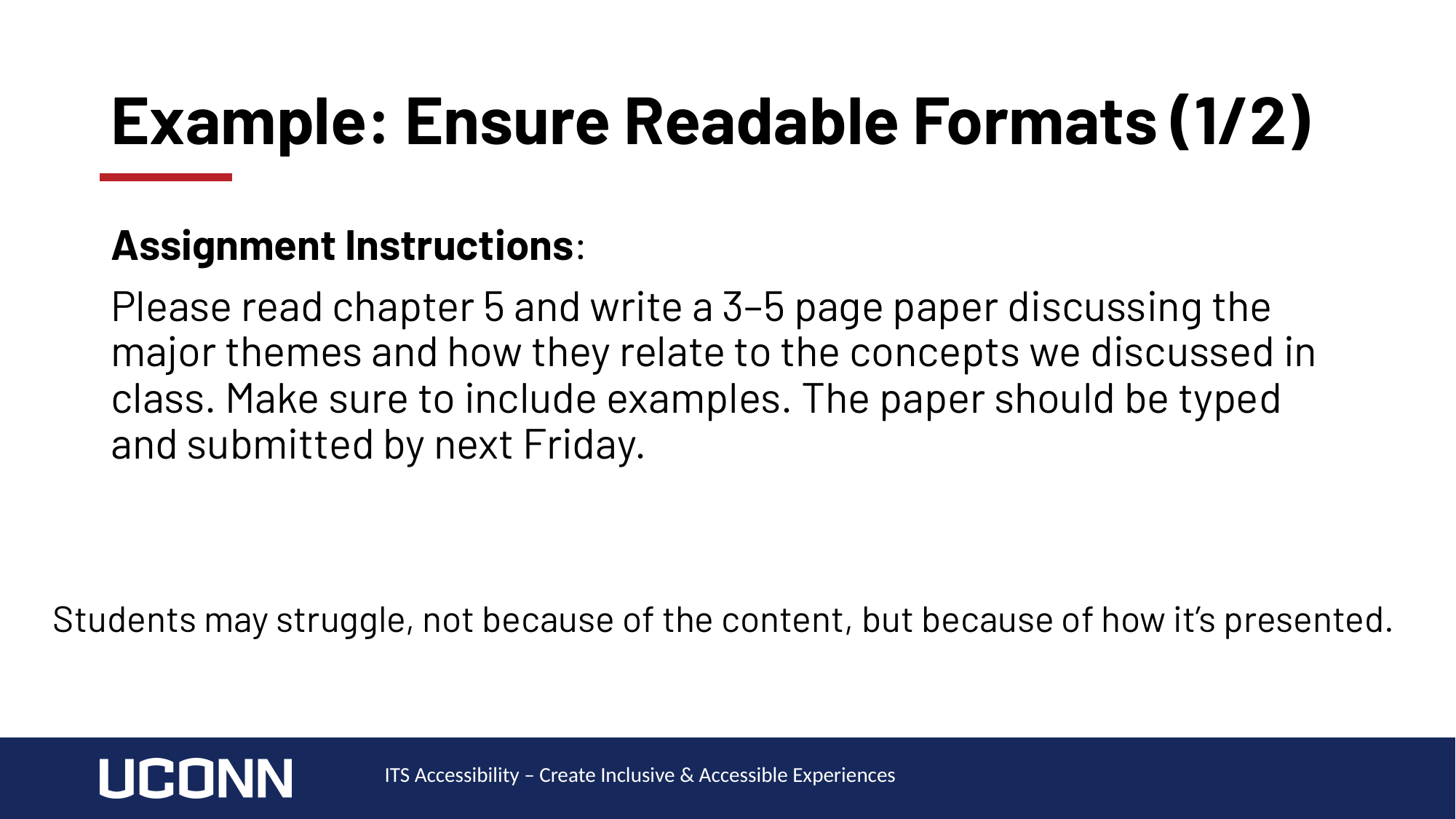

# Example: Ensure Readable Formats (1/2)
Assignment Instructions:
Please read chapter 5 and write a 3–5 page paper discussing the major themes and how they relate to the concepts we discussed in class. Make sure to include examples. The paper should be typed and submitted by next Friday.
Students may struggle, not because of the content, but because of how it’s presented.
ITS Accessibility – Create Inclusive & Accessible Experiences